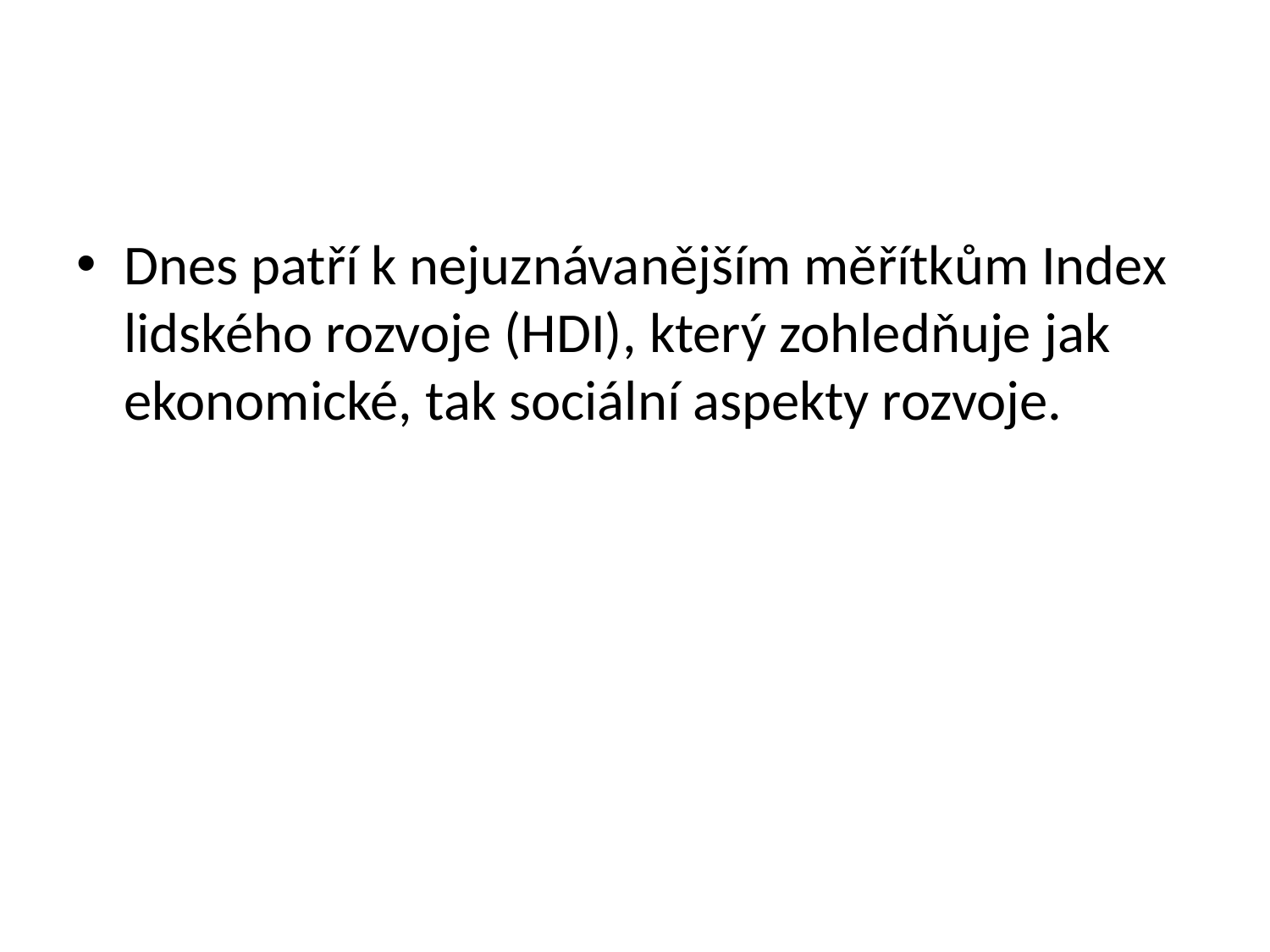

#
Dnes patří k nejuznávanějším měřítkům Index lidského rozvoje (HDI), který zohledňuje jak ekonomické, tak sociální aspekty rozvoje.